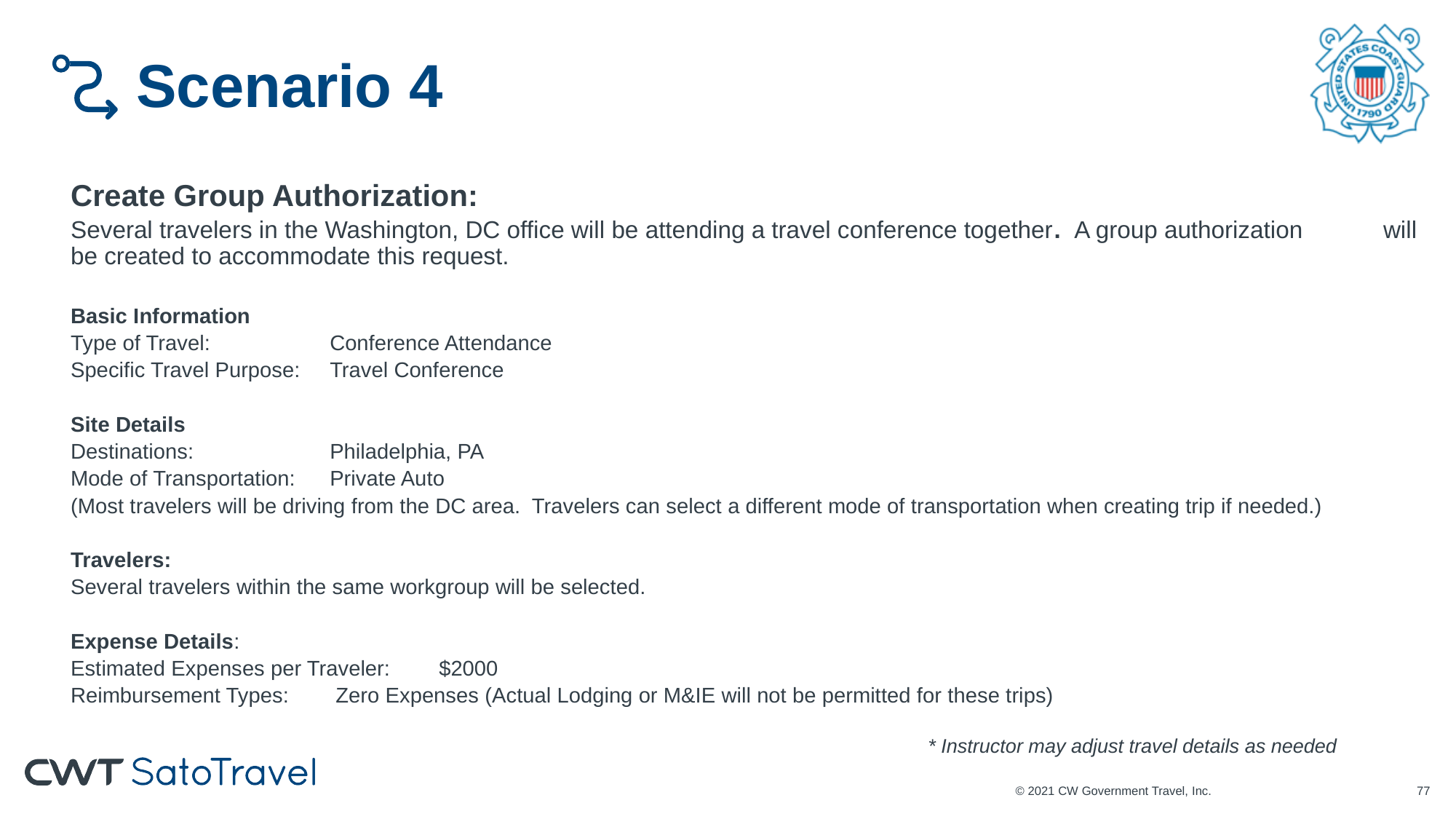

# Scenario 4
Create Group Authorization:
Several travelers in the Washington, DC office will be attending a travel conference together.  A group authorization            will be created to accommodate this request.

Basic Information
Type of Travel:		Conference Attendance
Specific Travel Purpose:	Travel Conference

Site Details
Destinations:		Philadelphia, PA
Mode of Transportation:	Private Auto
(Most travelers will be driving from the DC area.  Travelers can select a different mode of transportation when creating trip if needed.)

Travelers:
Several travelers within the same workgroup will be selected.

Expense Details:
Estimated Expenses per Traveler:	$2000
Reimbursement Types:	 Zero Expenses (Actual Lodging or M&IE will not be permitted for these trips)

* Instructor may adjust travel details as needed
© 2021 CW Government Travel, Inc.
77